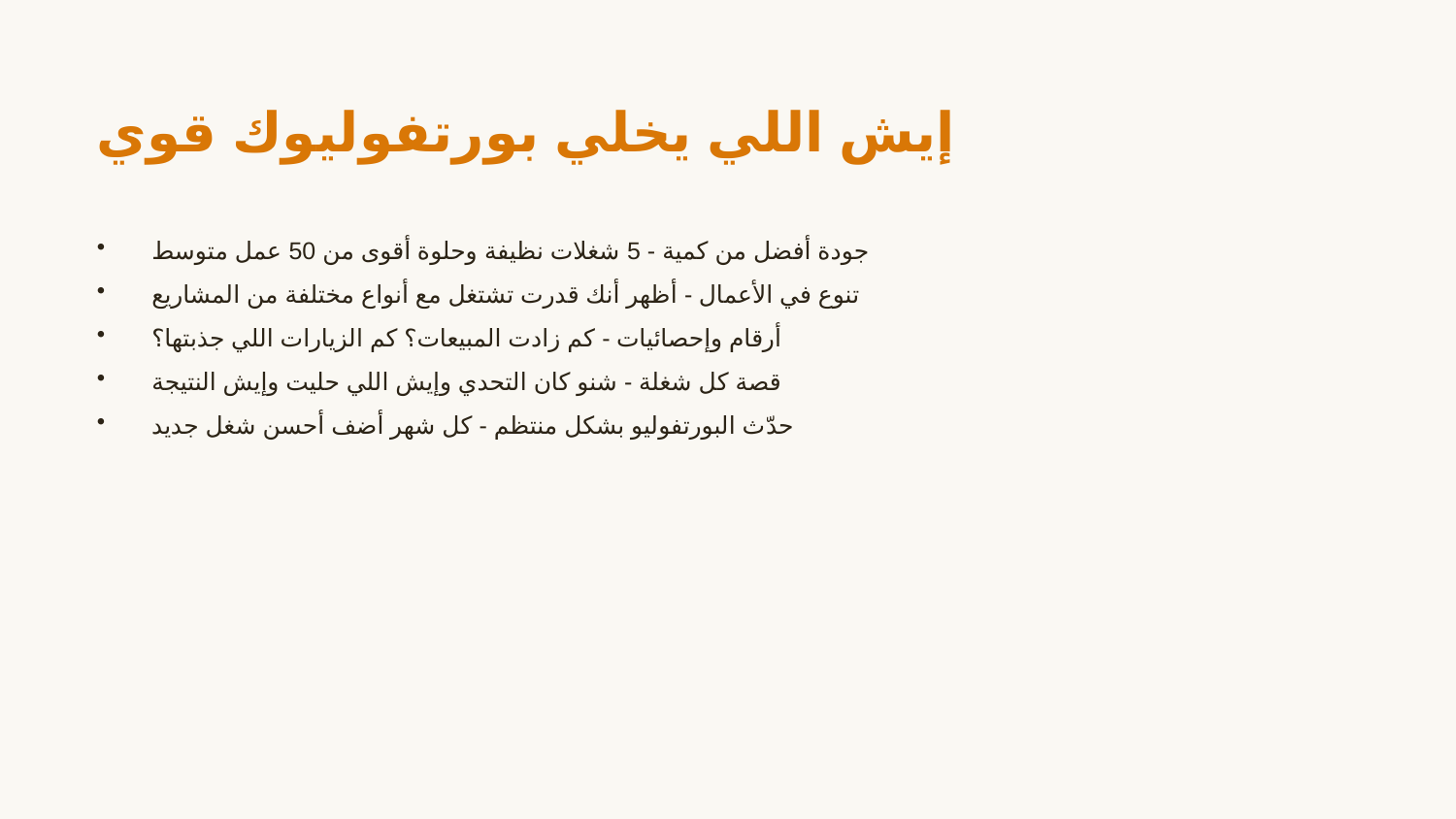

إيش اللي يخلي بورتفوليوك قوي
جودة أفضل من كمية - 5 شغلات نظيفة وحلوة أقوى من 50 عمل متوسط
تنوع في الأعمال - أظهر أنك قدرت تشتغل مع أنواع مختلفة من المشاريع
أرقام وإحصائيات - كم زادت المبيعات؟ كم الزيارات اللي جذبتها؟
قصة كل شغلة - شنو كان التحدي وإيش اللي حليت وإيش النتيجة
حدّث البورتفوليو بشكل منتظم - كل شهر أضف أحسن شغل جديد